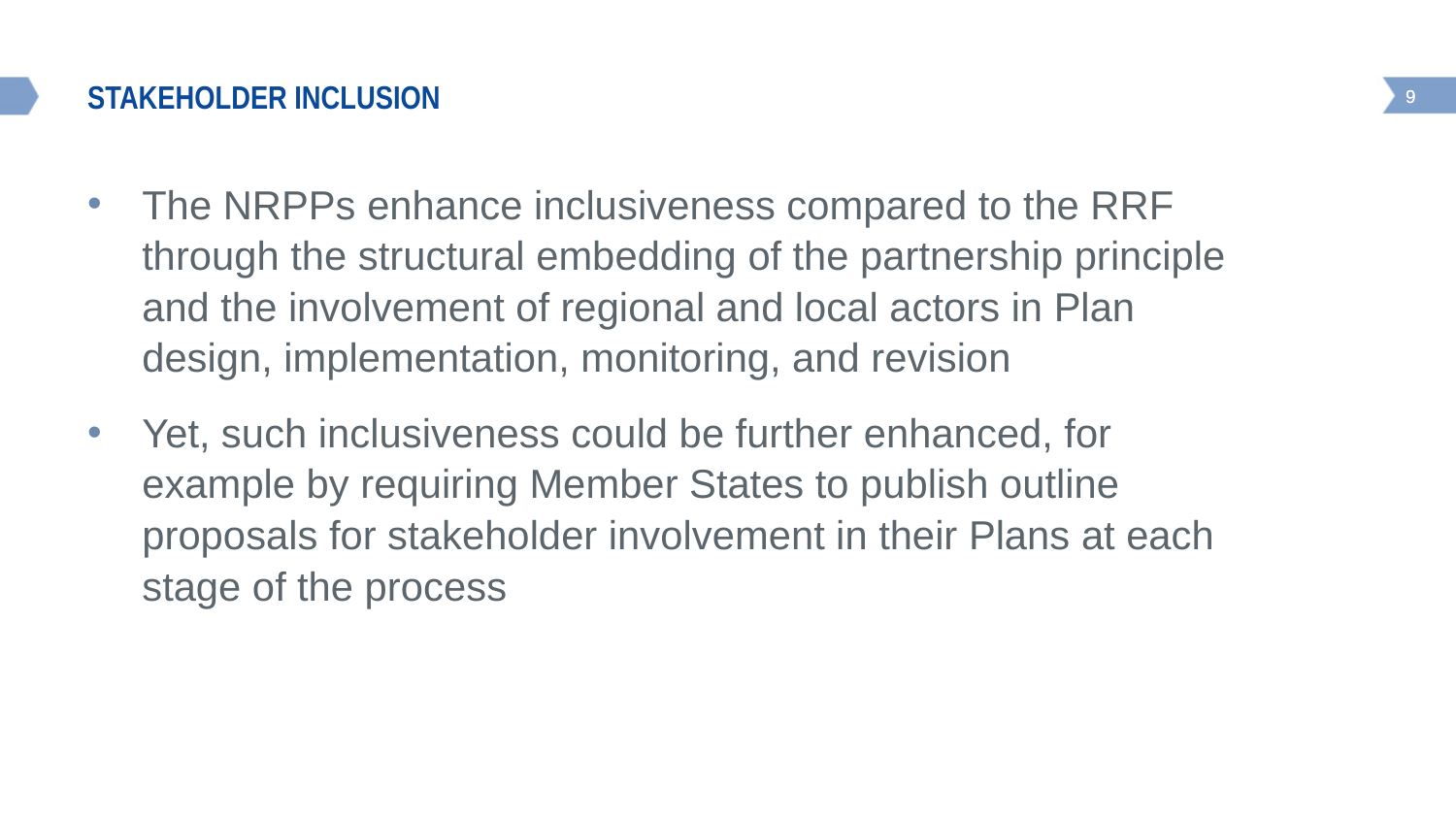

# Stakeholder inclusion
The NRPPs enhance inclusiveness compared to the RRF through the structural embedding of the partnership principle and the involvement of regional and local actors in Plan design, implementation, monitoring, and revision
Yet, such inclusiveness could be further enhanced, for example by requiring Member States to publish outline proposals for stakeholder involvement in their Plans at each stage of the process